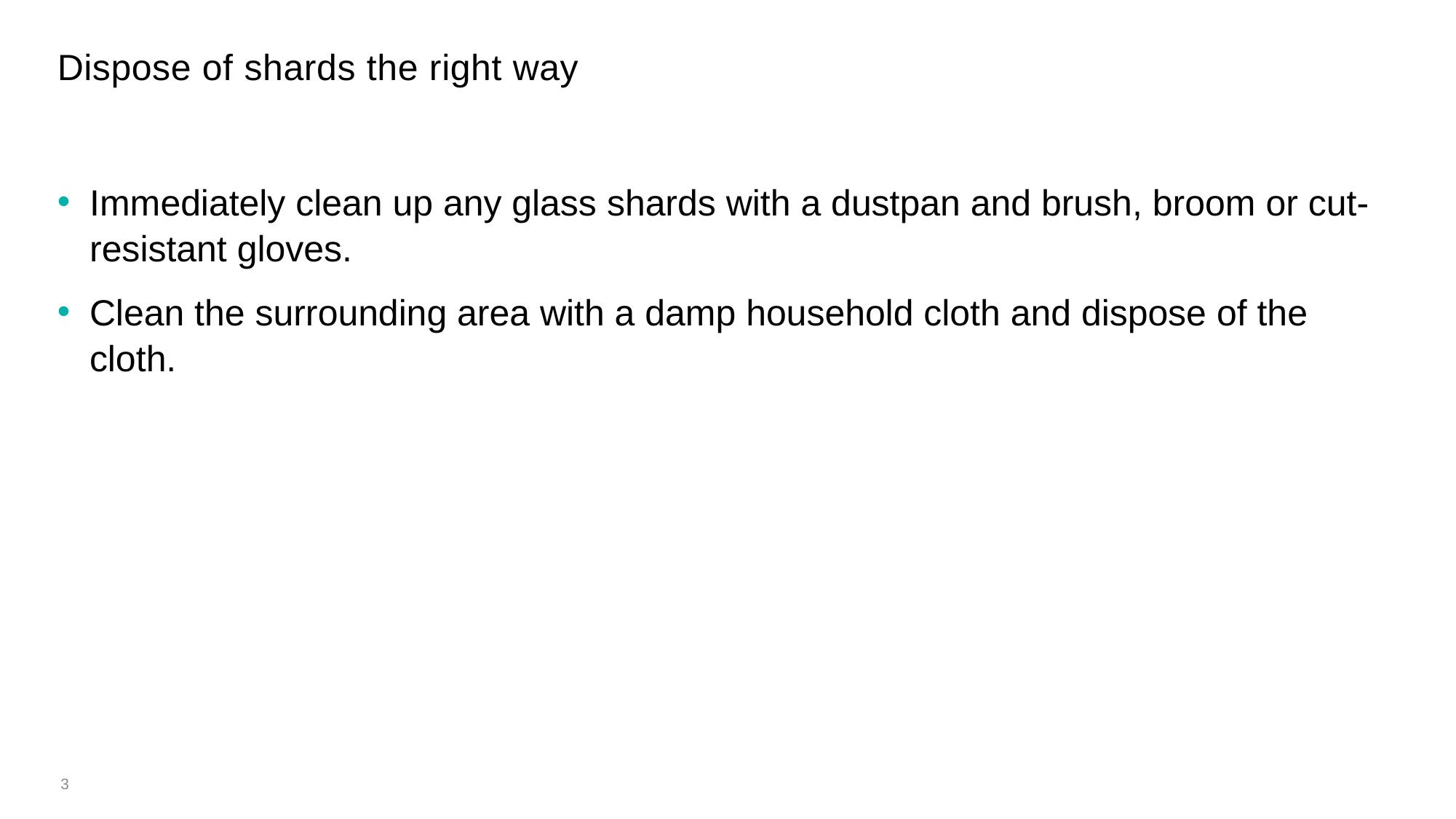

# Dispose of shards the right way
Immediately clean up any glass shards with a dustpan and brush, broom or cut-resistant gloves.
Clean the surrounding area with a damp household cloth and dispose of the cloth.
3